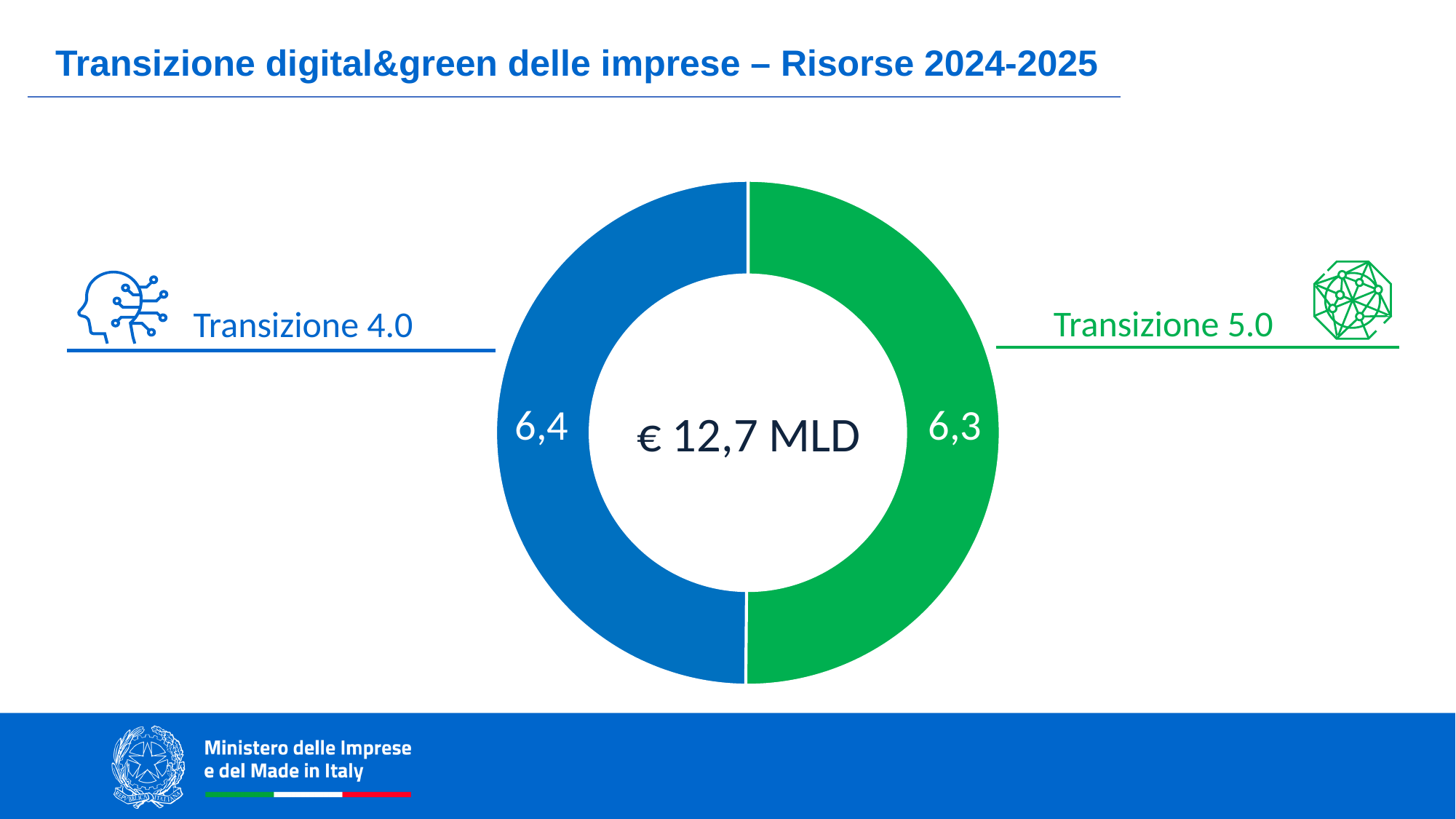

# Transizione digital&green delle imprese – Risorse 2024-2025

Text
Text
Text
Text
Text
Text
Text
Text
Text
Text
Text
Text
Text
Text
Text
Text
Text
Text
Text
Text
Text
Text
Text
Text
Text
Text
Text
Text
Text
Text
Text
Text
Text
Text
Text
Text
Text
Text
Text
Text
Text
Text
Text
Text
Text
Text

Transizione 5.0
Transizione 4.0
€ 12,7 MLD
6,4
6,3